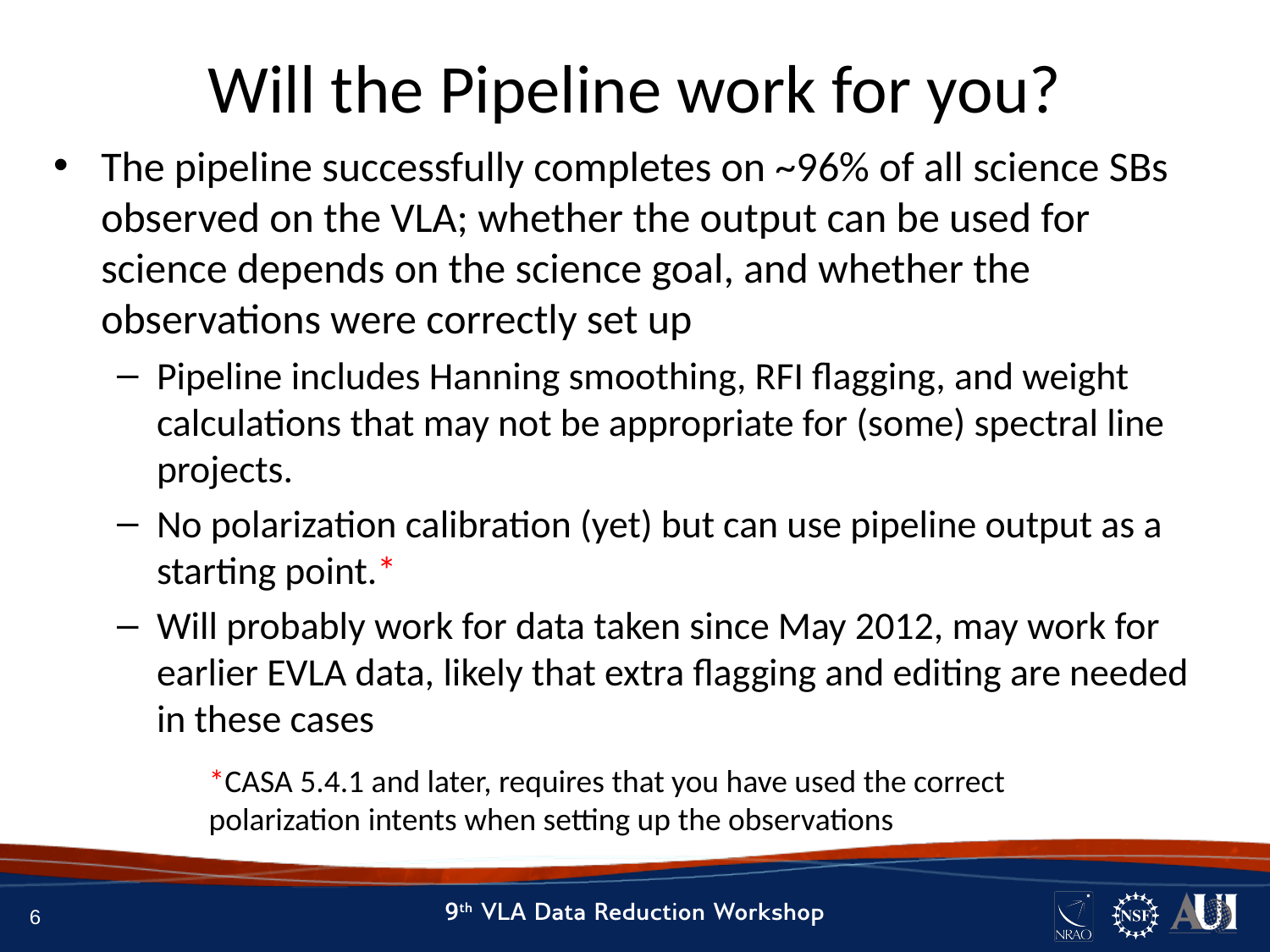

# Will the Pipeline work for you?
The pipeline successfully completes on ~96% of all science SBs observed on the VLA; whether the output can be used for science depends on the science goal, and whether the observations were correctly set up
Pipeline includes Hanning smoothing, RFI flagging, and weight calculations that may not be appropriate for (some) spectral line projects.
No polarization calibration (yet) but can use pipeline output as a starting point.*
Will probably work for data taken since May 2012, may work for earlier EVLA data, likely that extra flagging and editing are needed in these cases
*CASA 5.4.1 and later, requires that you have used the correct polarization intents when setting up the observations
6